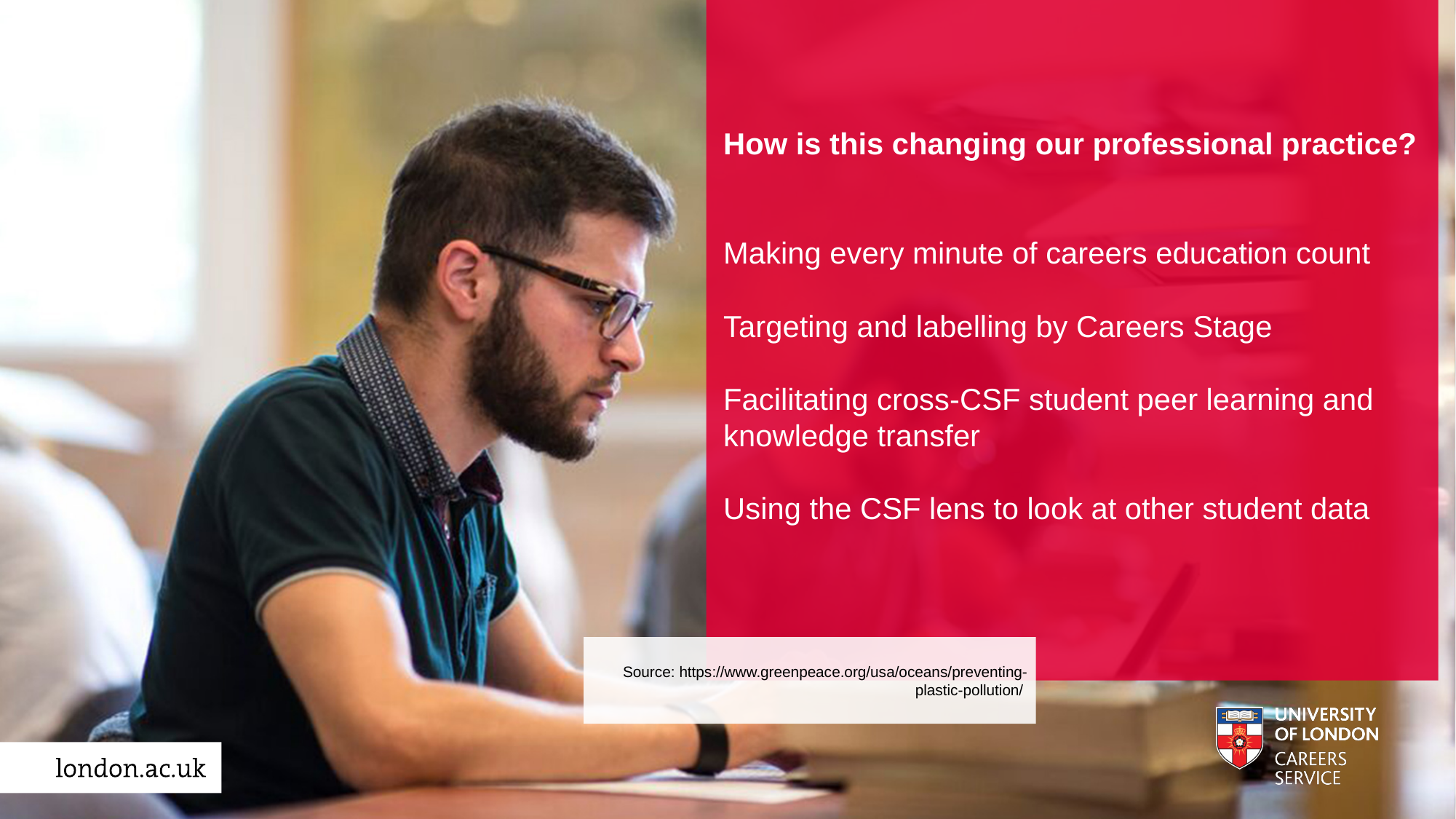

# How is this changing our professional practice? Making every minute of careers education count Targeting and labelling by Careers Stage Facilitating cross-CSF student peer learning and knowledge transfer Using the CSF lens to look at other student data
Source: https://www.greenpeace.org/usa/oceans/preventing-plastic-pollution/